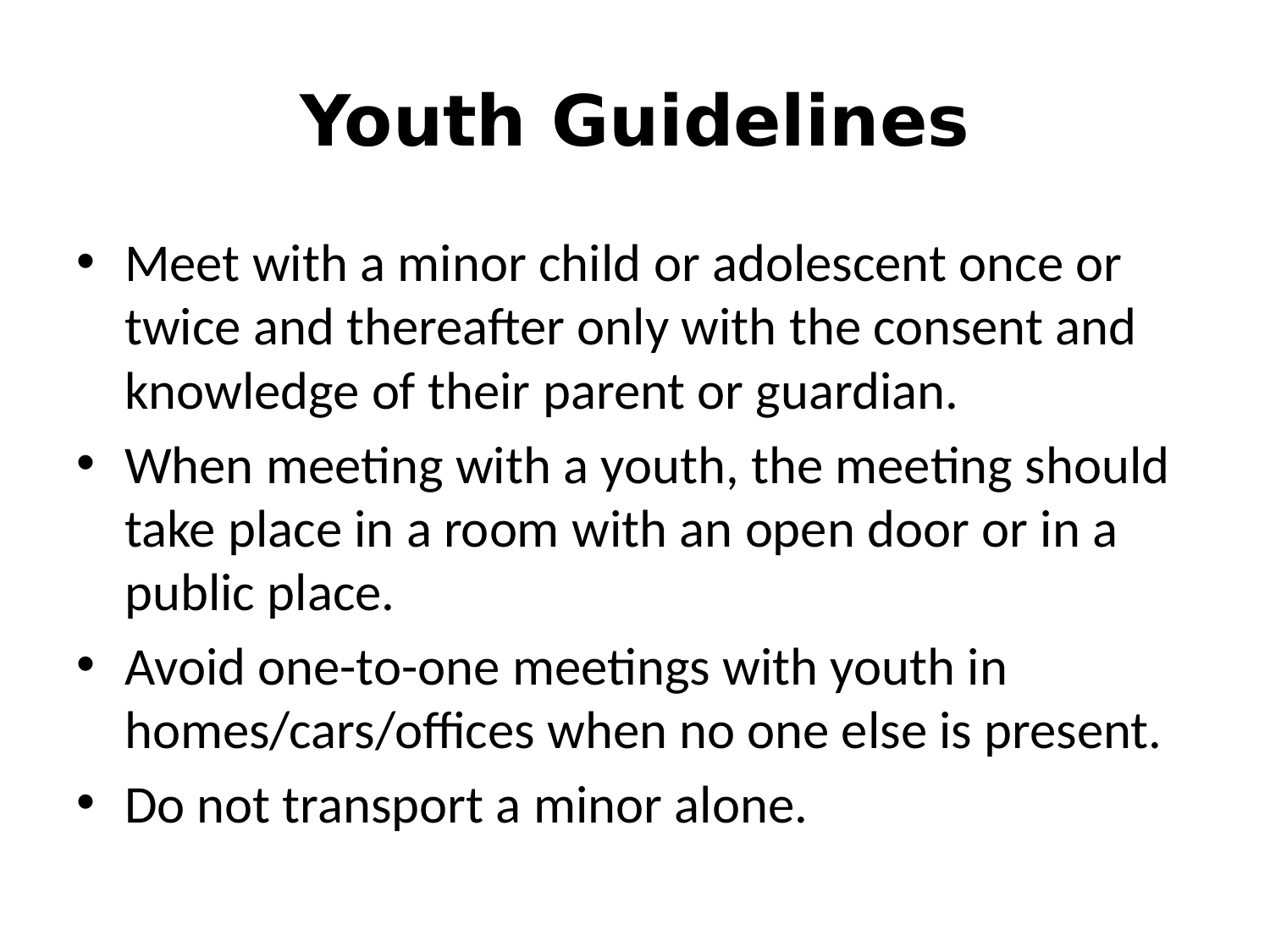

# Youth Guidelines
Meet with a minor child or adolescent once or twice and thereafter only with the consent and knowledge of their parent or guardian.
When meeting with a youth, the meeting should take place in a room with an open door or in a public place.
Avoid one-to-one meetings with youth in homes/cars/offices when no one else is present.
Do not transport a minor alone.